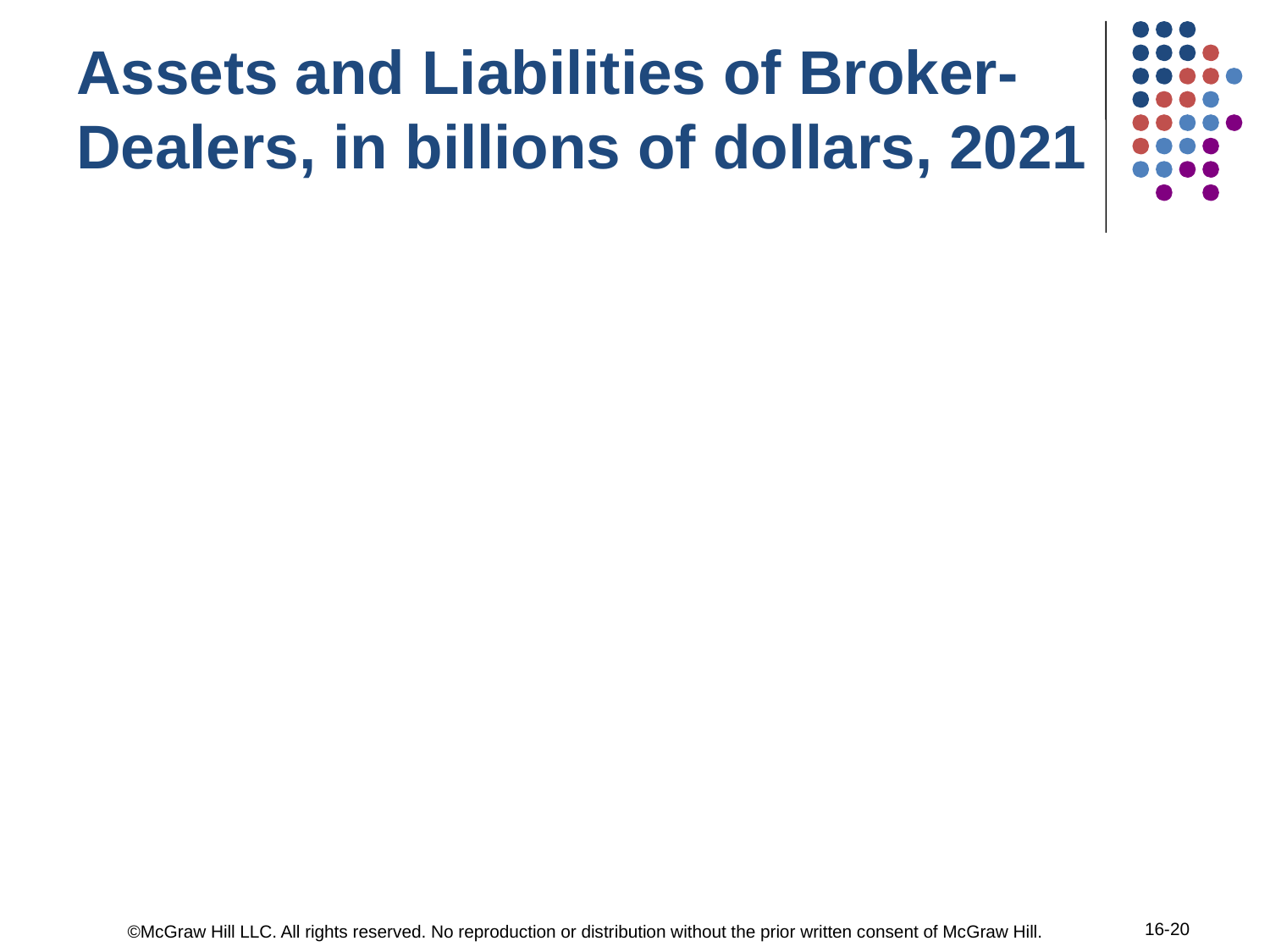

# Assets and Liabilities of Broker-Dealers, in billions of dollars, 2021

16-20
©McGraw Hill LLC. All rights reserved. No reproduction or distribution without the prior written consent of McGraw Hill.